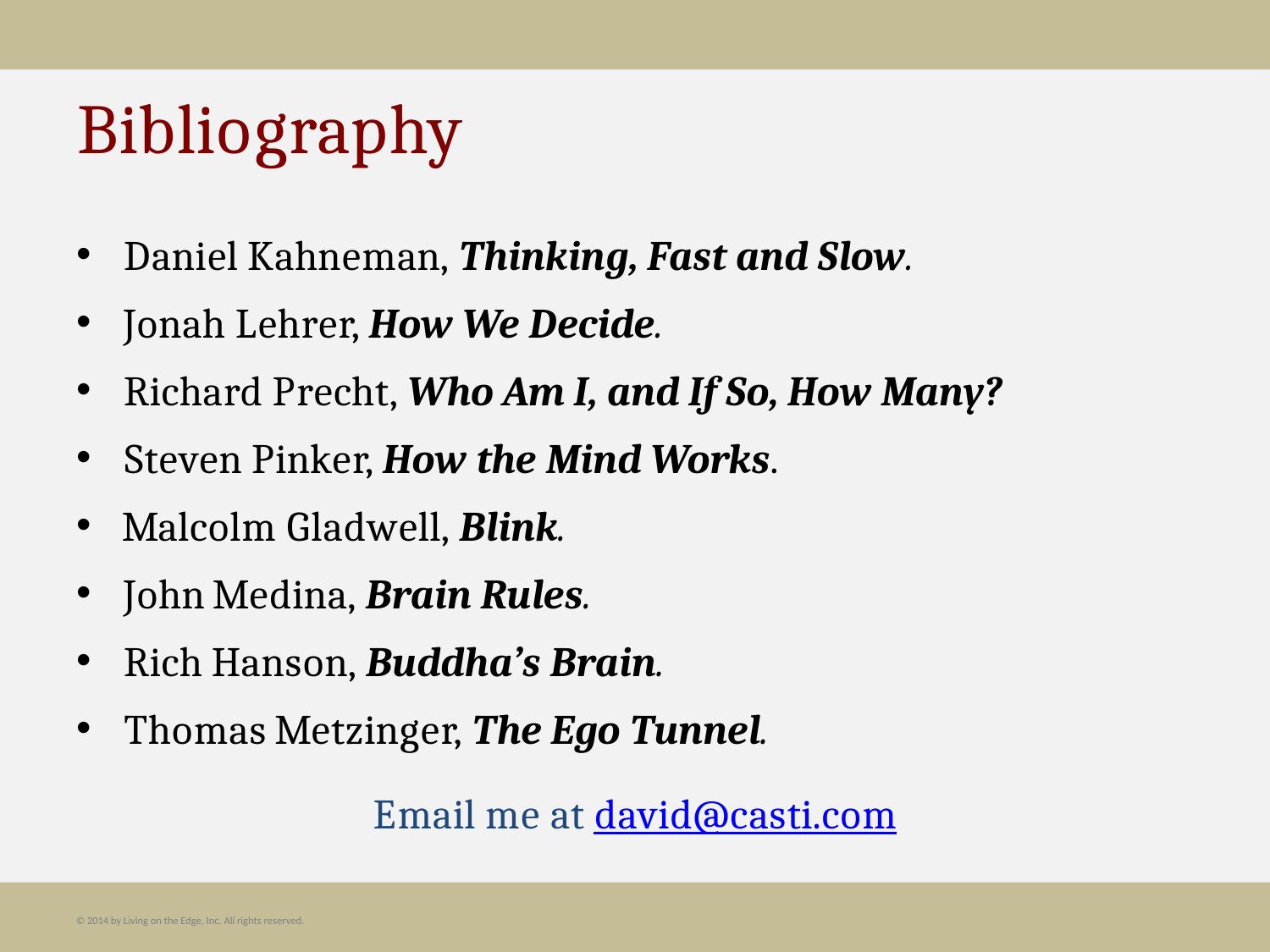

# Bibliography
Daniel Kahneman, Thinking, Fast and Slow.
Jonah Lehrer, How We Decide.
Richard Precht, Who Am I, and If So, How Many?
Steven Pinker, How the Mind Works.
Malcolm Gladwell, Blink.
John Medina, Brain Rules.
Rich Hanson, Buddha’s Brain.
Thomas Metzinger, The Ego Tunnel.
Email me at david@casti.com
© 2014 by Living on the Edge, Inc. All rights reserved.